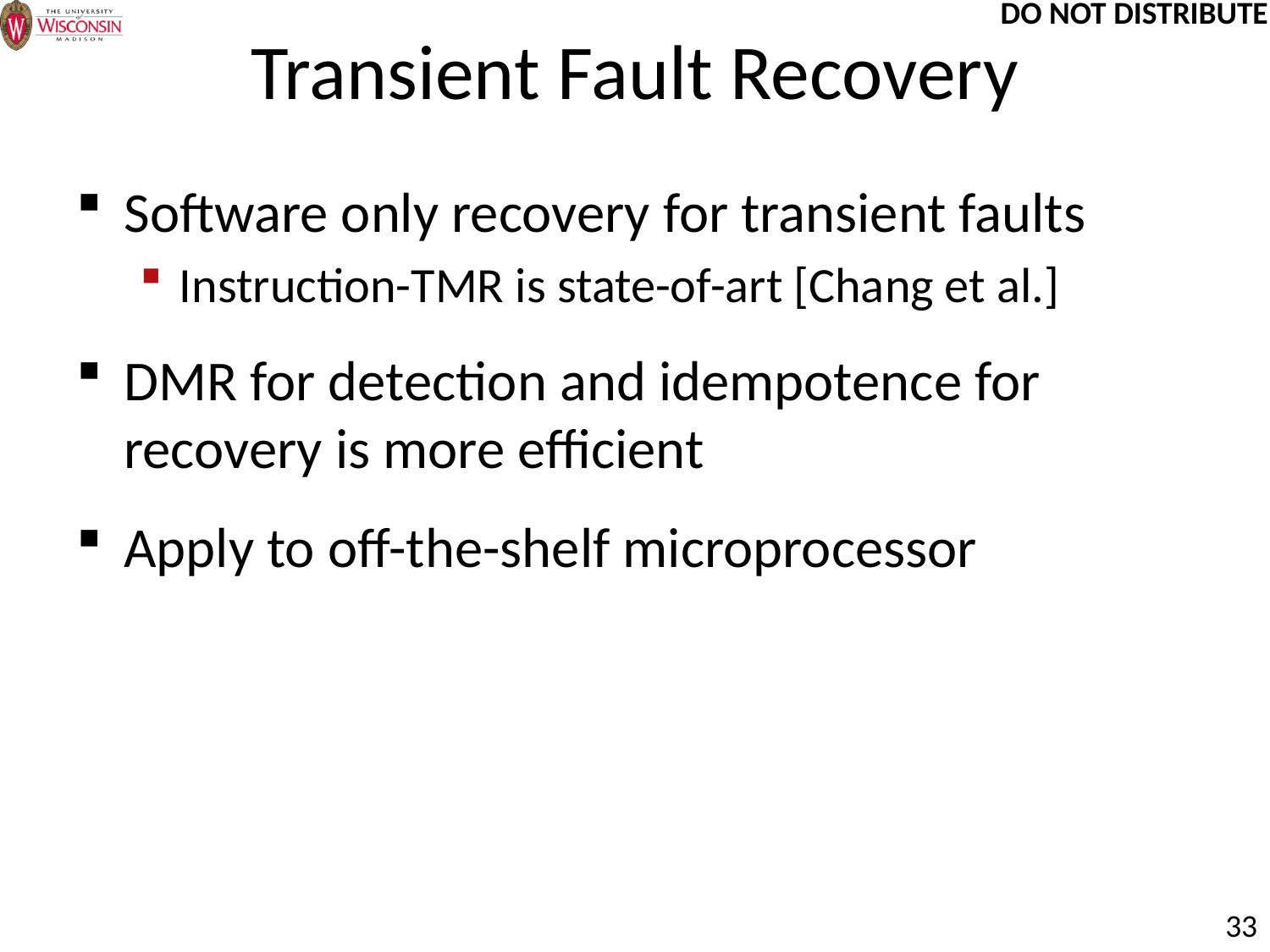

# Transient Fault Recovery
Software only recovery for transient faults
Instruction-TMR is state-of-art [Chang et al.]
DMR for detection and idempotence for recovery is more efficient
Apply to off-the-shelf microprocessor